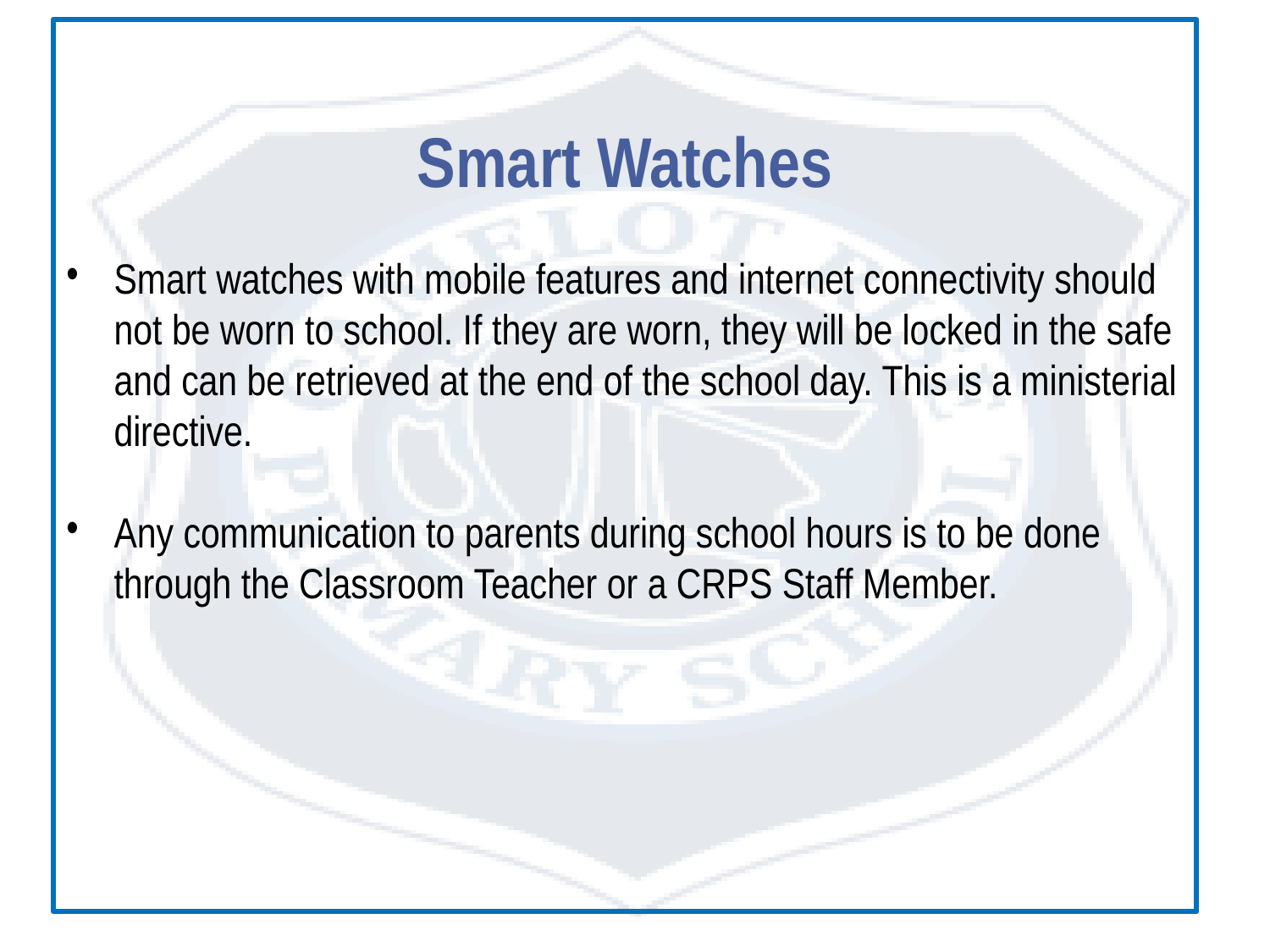

Smart Watches

Smart watches with mobile features and internet connectivity should not be worn to school. If they are worn, they will be locked in the safe and can be retrieved at the end of the school day. This is a ministerial directive.

Any communication to parents during school hours is to be done through the Classroom Teacher or a CRPS Staff Member.